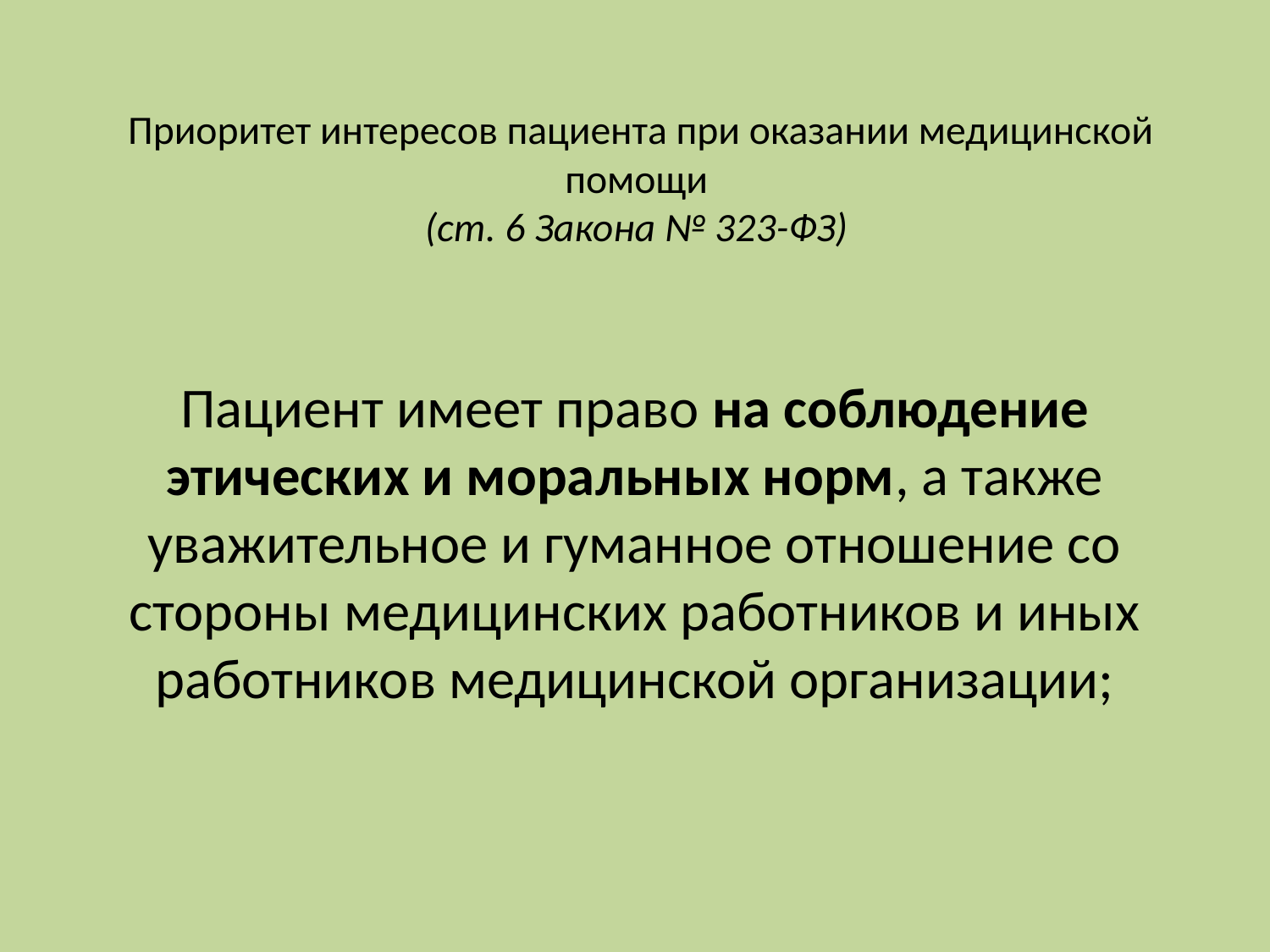

# Приоритет интересов пациента при оказании медицинской помощи (ст. 6 Закона № 323-ФЗ)

Пациент имеет право на соблюдение этических и моральных норм, а также уважительное и гуманное отношение со стороны медицинских работников и иных работников медицинской организации;